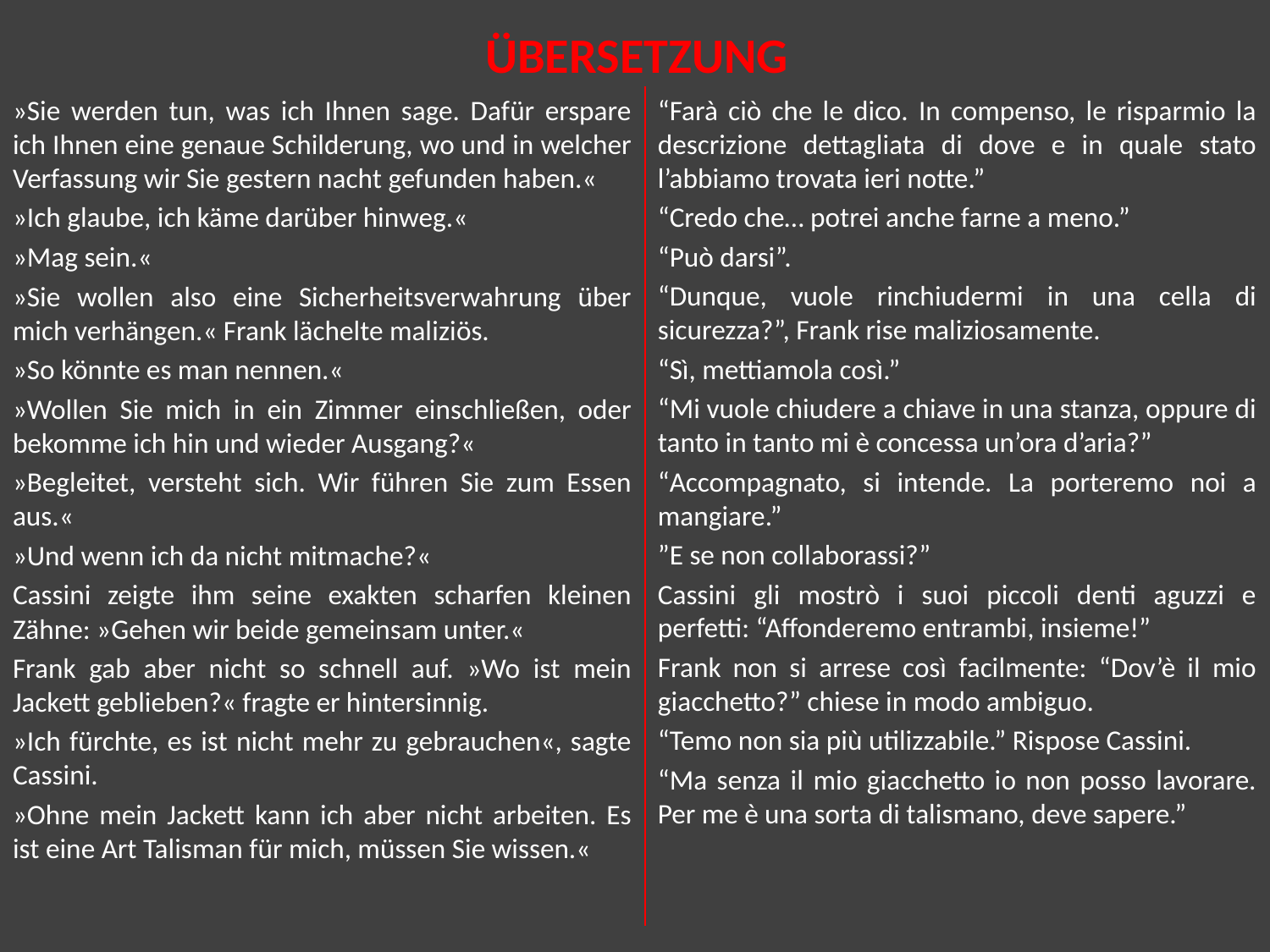

# ÜBERSETZUNG
»Sie werden tun, was ich Ihnen sage. Dafür erspare ich Ihnen eine genaue Schilderung, wo und in welcher Verfassung wir Sie gestern nacht gefunden haben.«
»Ich glaube, ich käme darüber hinweg.«
»Mag sein.«
»Sie wollen also eine Sicherheitsverwahrung über mich verhängen.« Frank lächelte maliziös.
»So könnte es man nennen.«
»Wollen Sie mich in ein Zimmer einschließen, oder bekomme ich hin und wieder Ausgang?«
»Begleitet, versteht sich. Wir führen Sie zum Essen aus.«
»Und wenn ich da nicht mitmache?«
Cassini zeigte ihm seine exakten scharfen kleinen Zähne: »Gehen wir beide gemeinsam unter.«
Frank gab aber nicht so schnell auf. »Wo ist mein Jackett geblieben?« fragte er hintersinnig.
»Ich fürchte, es ist nicht mehr zu gebrauchen«, sagte Cassini.
»Ohne mein Jackett kann ich aber nicht arbeiten. Es ist eine Art Talisman für mich, müssen Sie wissen.«

“Farà ciò che le dico. In compenso, le risparmio la descrizione dettagliata di dove e in quale stato l’abbiamo trovata ieri notte.”
“Credo che… potrei anche farne a meno.”
“Può darsi”.
“Dunque, vuole rinchiudermi in una cella di sicurezza?”, Frank rise maliziosamente.
“Sì, mettiamola così.”
“Mi vuole chiudere a chiave in una stanza, oppure di tanto in tanto mi è concessa un’ora d’aria?”
“Accompagnato, si intende. La porteremo noi a mangiare.”
”E se non collaborassi?”
Cassini gli mostrò i suoi piccoli denti aguzzi e perfetti: “Affonderemo entrambi, insieme!”
Frank non si arrese così facilmente: “Dov’è il mio giacchetto?” chiese in modo ambiguo.
“Temo non sia più utilizzabile.” Rispose Cassini.
“Ma senza il mio giacchetto io non posso lavorare. Per me è una sorta di talismano, deve sapere.”